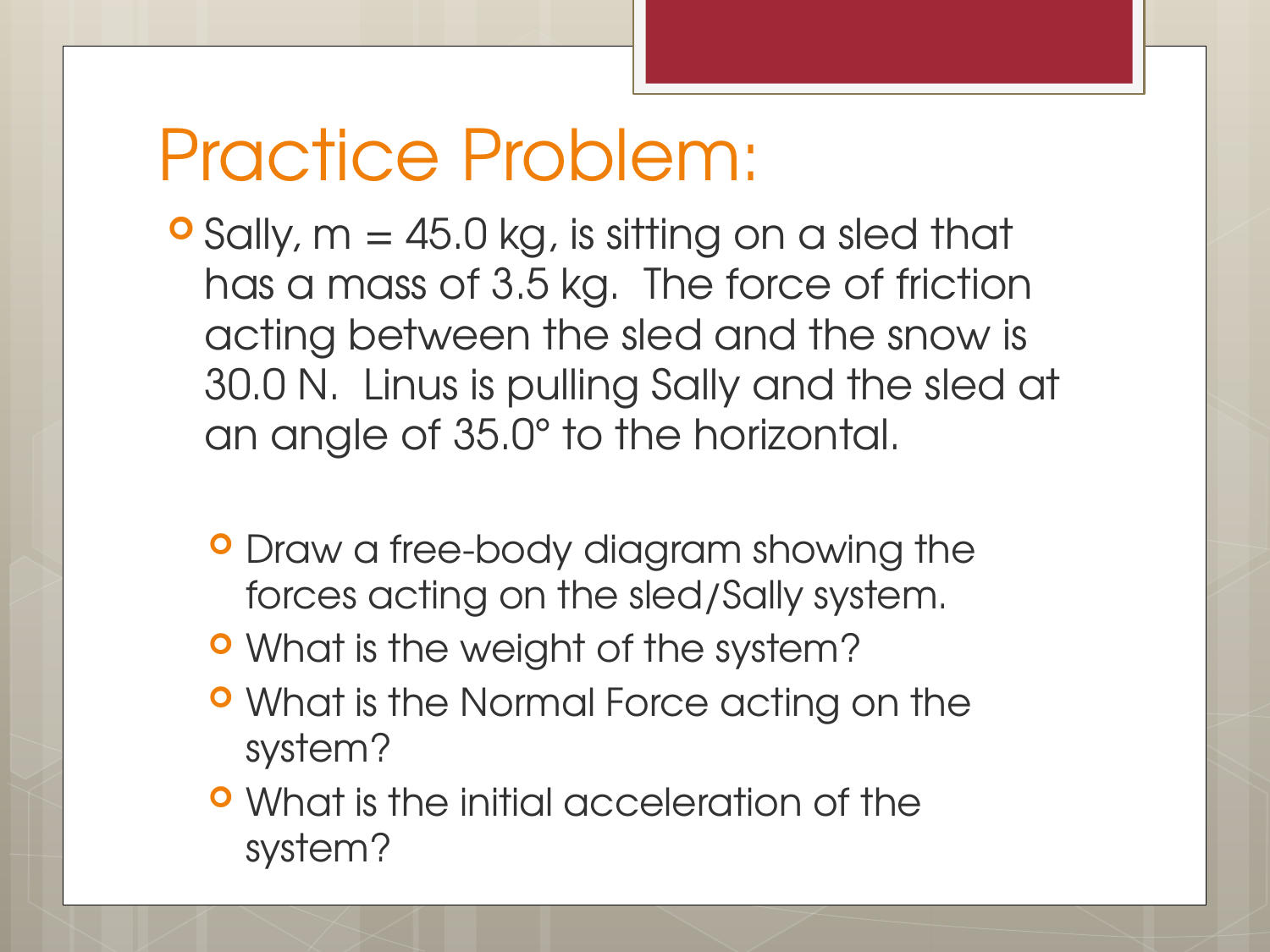

# Practice Problem:
Sally, m = 45.0 kg, is sitting on a sled that has a mass of 3.5 kg.  The force of friction acting between the sled and the snow is 30.0 N.  Linus is pulling Sally and the sled at an angle of 35.0° to the horizontal.

Draw a free-body diagram showing the forces acting on the sled/Sally system.
What is the weight of the system?
What is the Normal Force acting on the system?
What is the initial acceleration of the system?